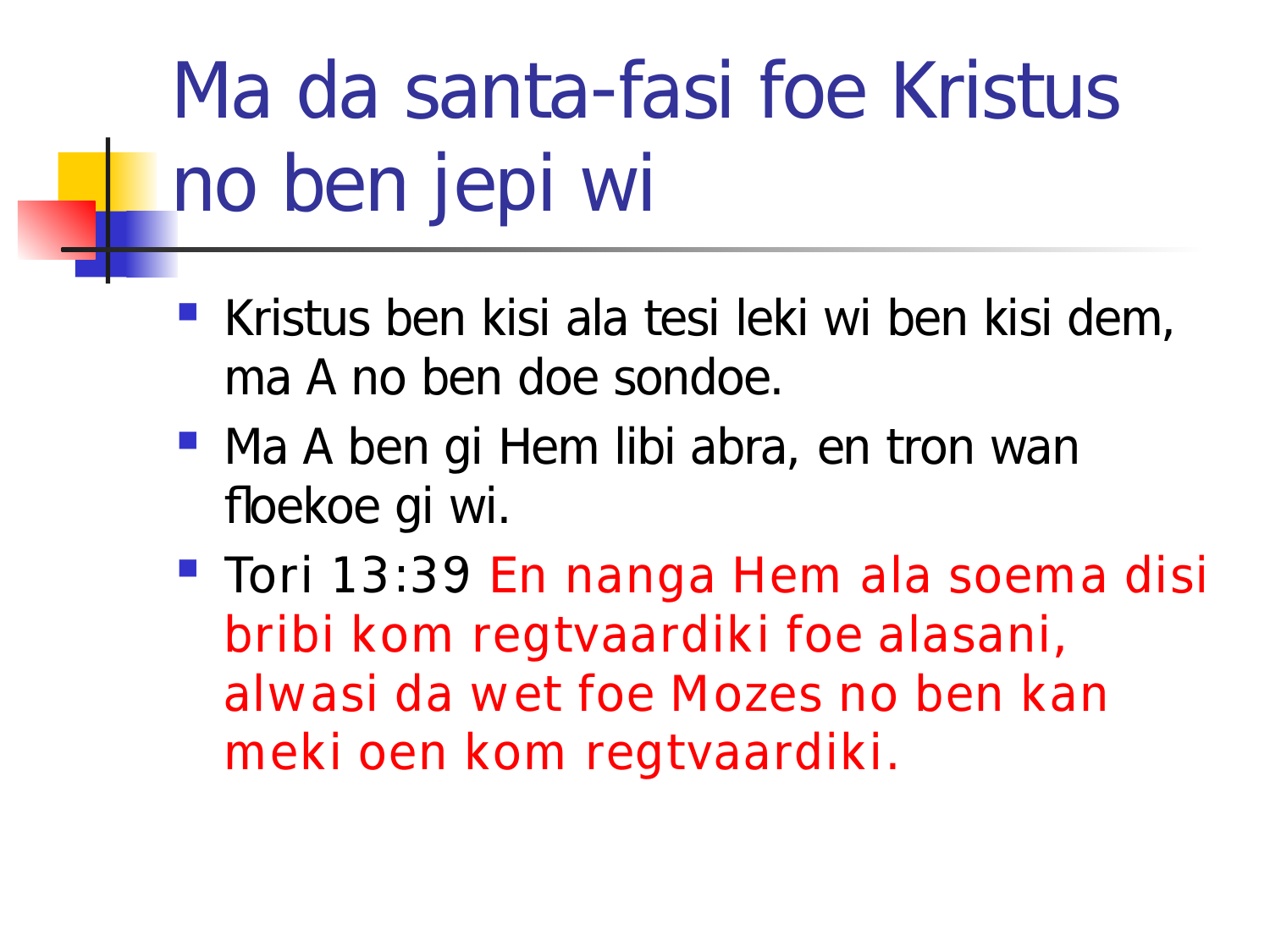

# Ma da santa-fasi foe Kristus no ben jepi wi
Kristus ben kisi ala tesi leki wi ben kisi dem,  ma A no ben doe sondoe.
Ma A ben gi Hem libi abra, en tron wan floekoe gi wi.
Tori 13:39 En nanga Hem ala soema disi bribi kom regtvaardiki foe alasani, alwasi da wet foe Mozes no ben kan meki oen kom regtvaardiki.